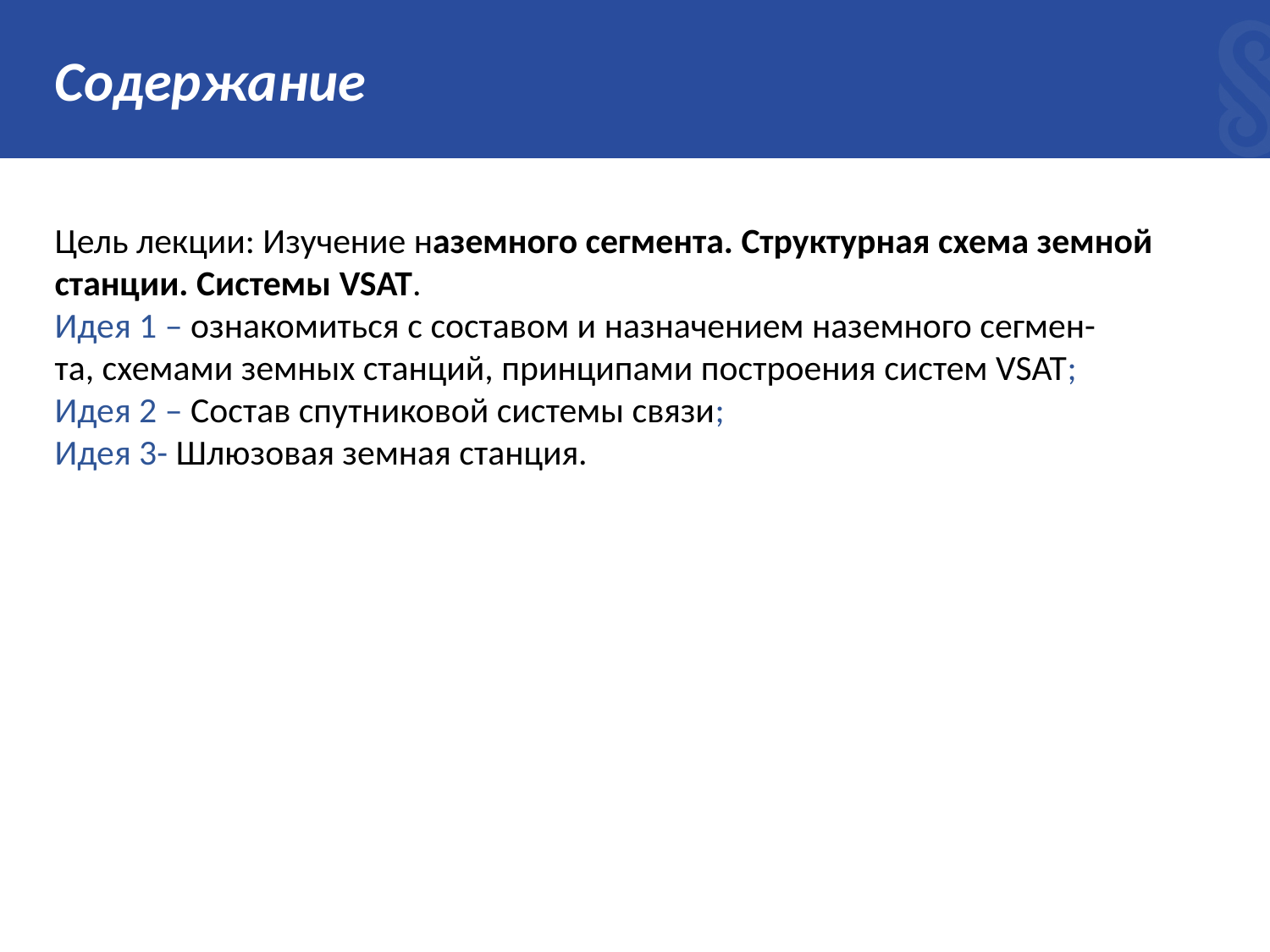

# Содержание
Цель лекции: Изучение наземного сегмента. Структурная схема земной
станции. Системы VSAT.
Идея 1 – ознакомиться с составом и назначением наземного сегмен-
та, схемами земных станций, принципами построения систем VSAT;
Идея 2 – Состав спутниковой системы связи;
Идея 3- Шлюзовая земная станция.